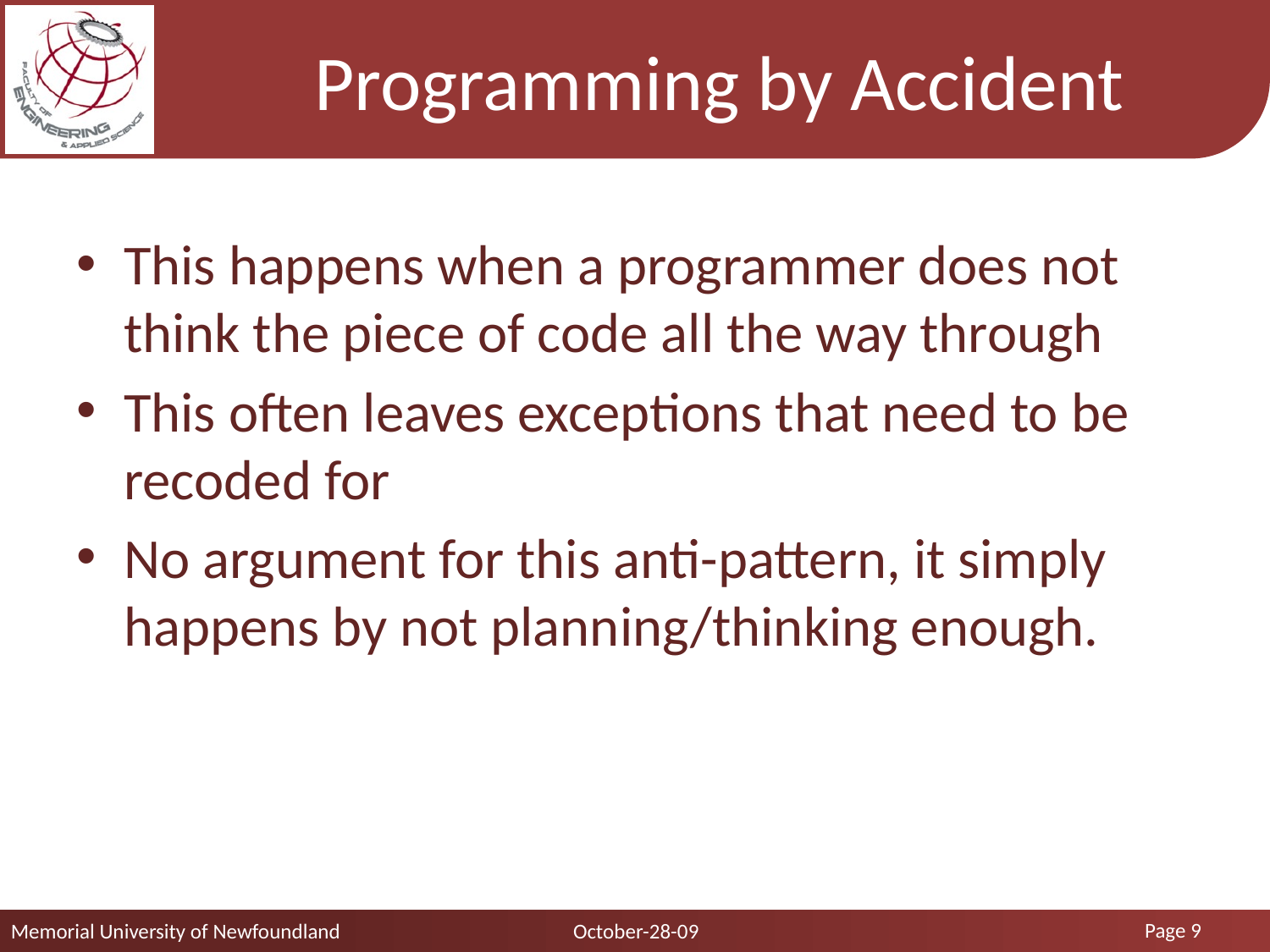

# Programming by Accident
This happens when a programmer does not think the piece of code all the way through
This often leaves exceptions that need to be recoded for
No argument for this anti-pattern, it simply happens by not planning/thinking enough.